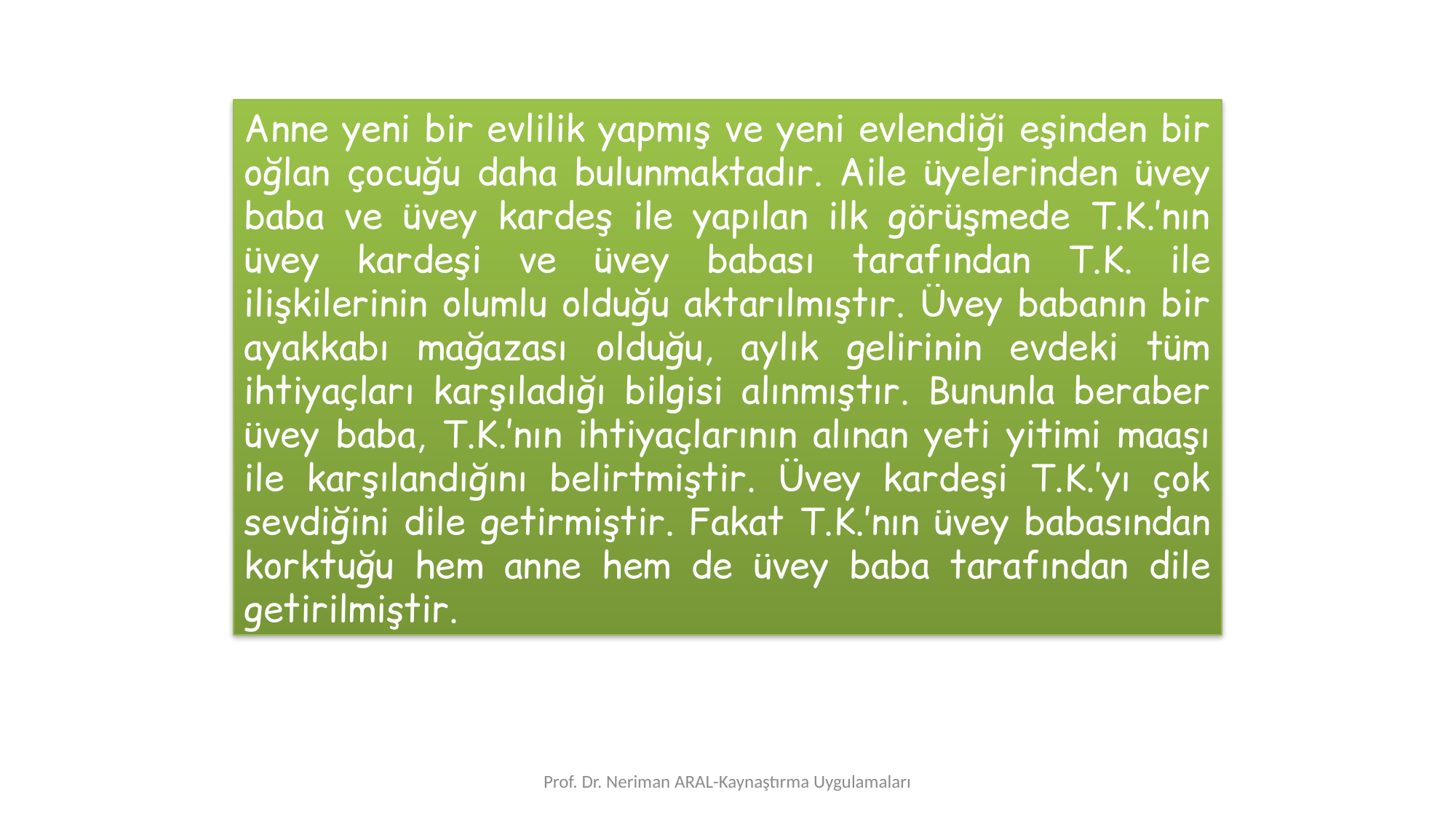

Anne yeni bir evlilik yapmış ve yeni evlendiği eşinden bir oğlan çocuğu daha bulunmaktadır. Aile üyelerinden üvey baba ve üvey kardeş ile yapılan ilk görüşmede T.K.’nın üvey kardeşi ve üvey babası tarafından T.K. ile ilişkilerinin olumlu olduğu aktarılmıştır. Üvey babanın bir ayakkabı mağazası olduğu, aylık gelirinin evdeki tüm ihtiyaçları karşıladığı bilgisi alınmıştır. Bununla beraber üvey baba, T.K.’nın ihtiyaçlarının alınan yeti yitimi maaşı ile karşılandığını belirtmiştir. Üvey kardeşi T.K.’yı çok sevdiğini dile getirmiştir. Fakat T.K.’nın üvey babasından korktuğu hem anne hem de üvey baba tarafından dile getirilmiştir.
Prof. Dr. Neriman ARAL-Kaynaştırma Uygulamaları